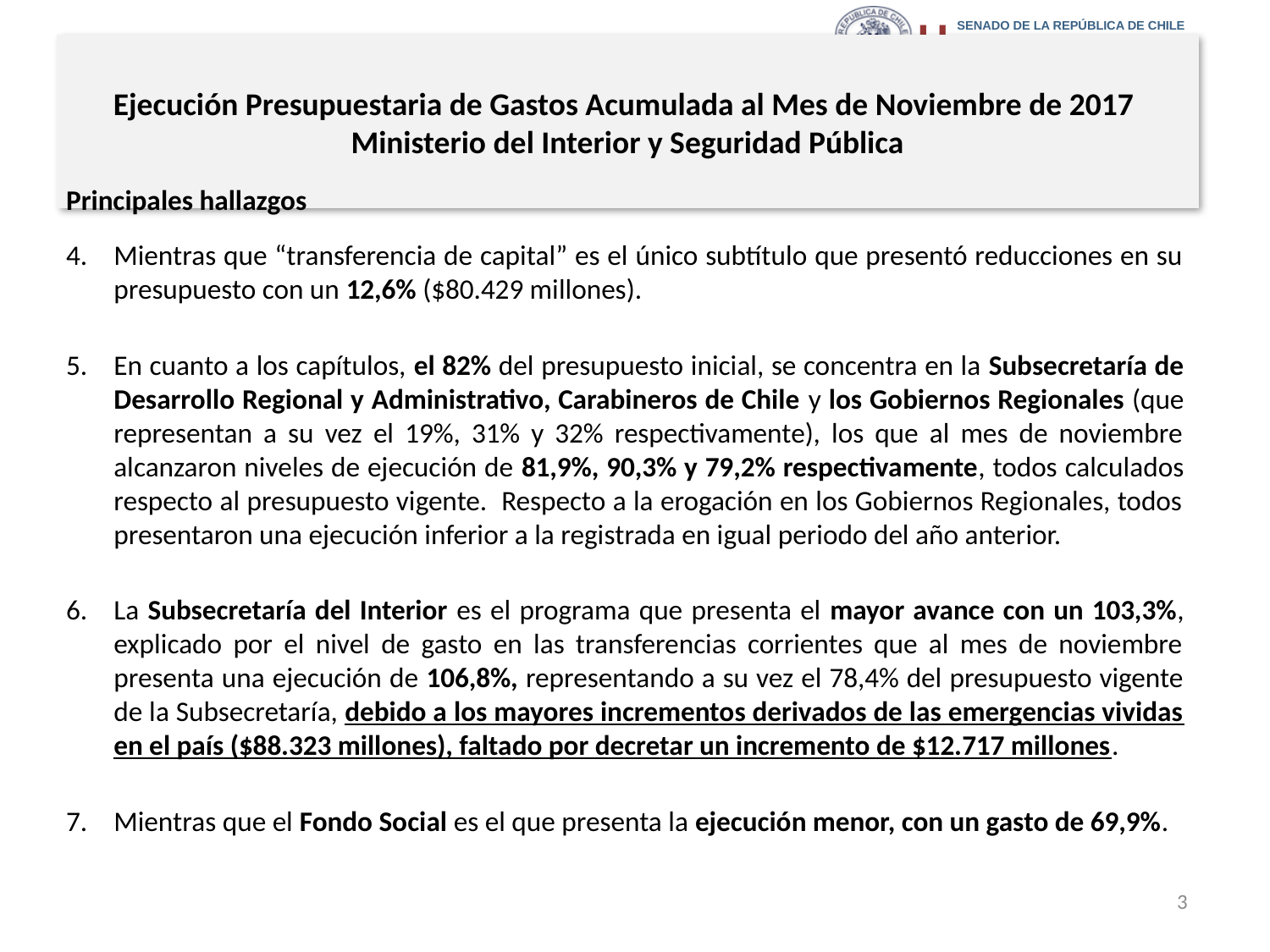

# Ejecución Presupuestaria de Gastos Acumulada al Mes de Noviembre de 2017 Ministerio del Interior y Seguridad Pública
Principales hallazgos
Mientras que “transferencia de capital” es el único subtítulo que presentó reducciones en su presupuesto con un 12,6% ($80.429 millones).
En cuanto a los capítulos, el 82% del presupuesto inicial, se concentra en la Subsecretaría de Desarrollo Regional y Administrativo, Carabineros de Chile y los Gobiernos Regionales (que representan a su vez el 19%, 31% y 32% respectivamente), los que al mes de noviembre alcanzaron niveles de ejecución de 81,9%, 90,3% y 79,2% respectivamente, todos calculados respecto al presupuesto vigente.  Respecto a la erogación en los Gobiernos Regionales, todos presentaron una ejecución inferior a la registrada en igual periodo del año anterior.
La Subsecretaría del Interior es el programa que presenta el mayor avance con un 103,3%, explicado por el nivel de gasto en las transferencias corrientes que al mes de noviembre presenta una ejecución de 106,8%, representando a su vez el 78,4% del presupuesto vigente de la Subsecretaría, debido a los mayores incrementos derivados de las emergencias vividas en el país ($88.323 millones), faltado por decretar un incremento de $12.717 millones.
Mientras que el Fondo Social es el que presenta la ejecución menor, con un gasto de 69,9%.
3